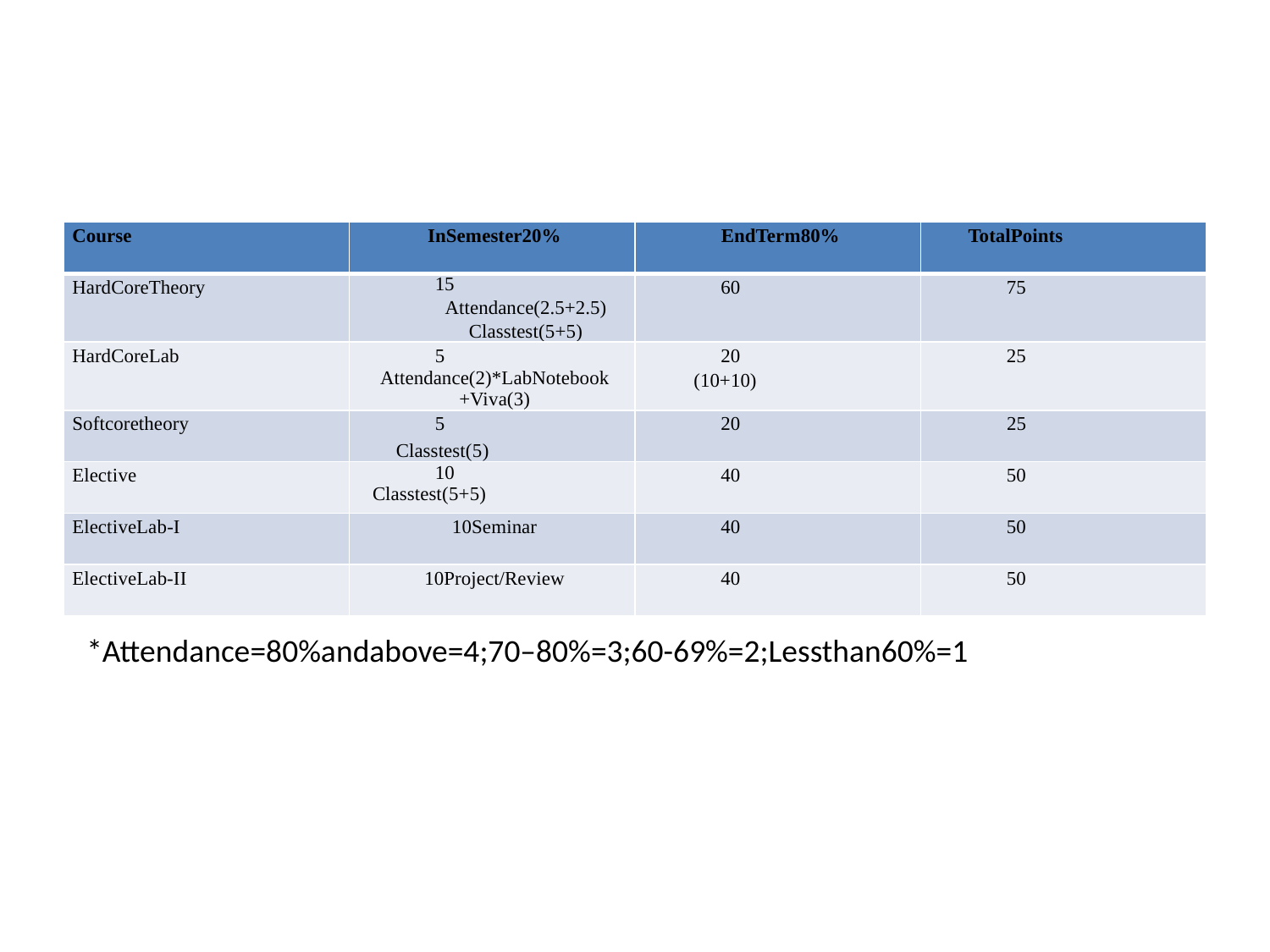

| Course | InSemester20% | EndTerm80% | TotalPoints |
| --- | --- | --- | --- |
| HardCoreTheory | 15 Attendance(2.5+2.5) Classtest(5+5) | 60 | 75 |
| HardCoreLab | 5 Attendance(2)\*LabNotebook+Viva(3) | 20 (10+10) | 25 |
| Softcoretheory | 5 Classtest(5) | 20 | 25 |
| Elective | 10 Classtest(5+5) | 40 | 50 |
| ElectiveLab-I | 10Seminar | 40 | 50 |
| ElectiveLab-II | 10Project/Review | 40 | 50 |
*Attendance=80%andabove=4;70–80%=3;60-69%=2;Lessthan60%=1